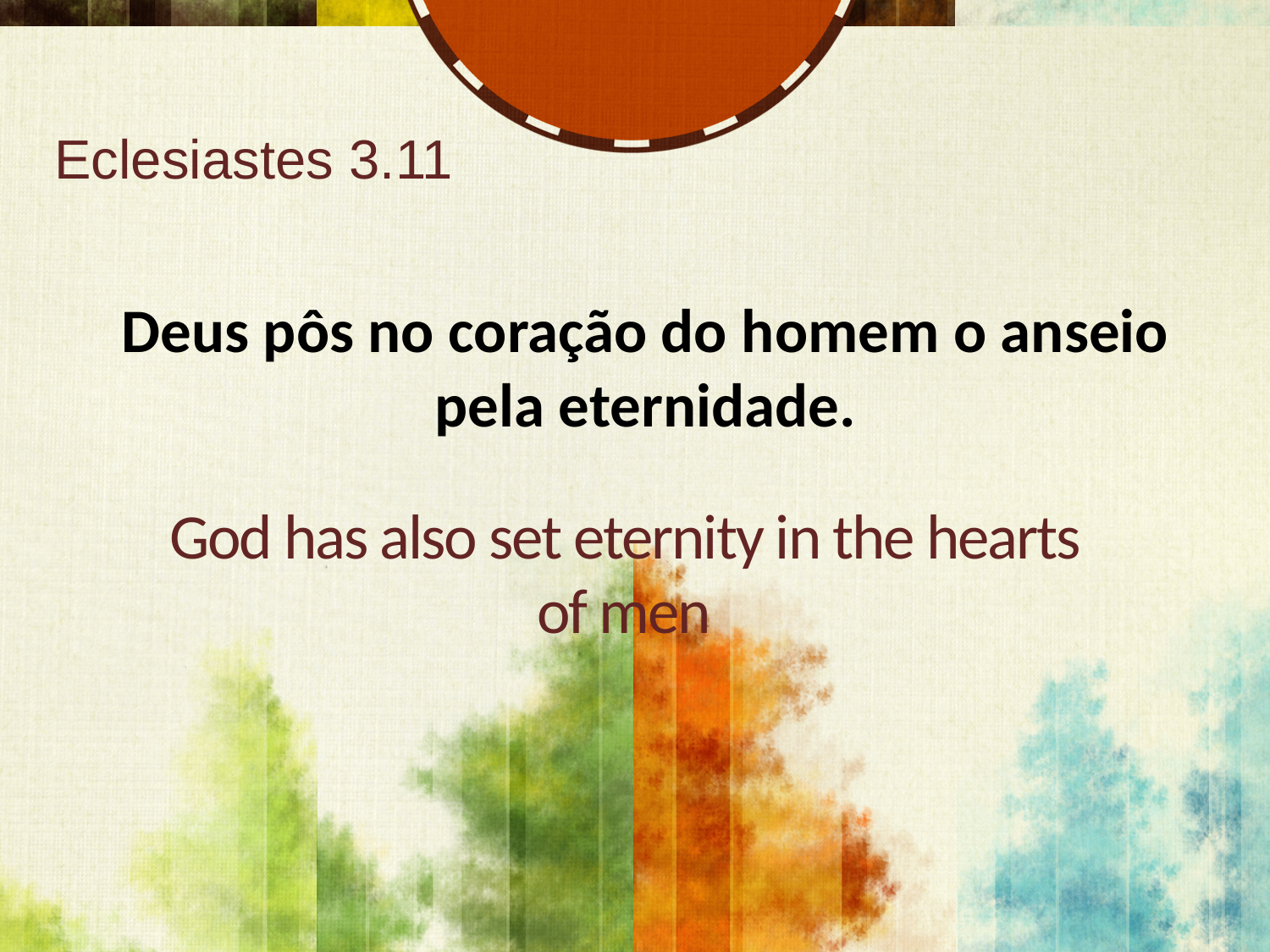

Eclesiastes 3.11
Deus pôs no coração do homem o anseio pela eternidade.
God has also set eternity in the hearts of men